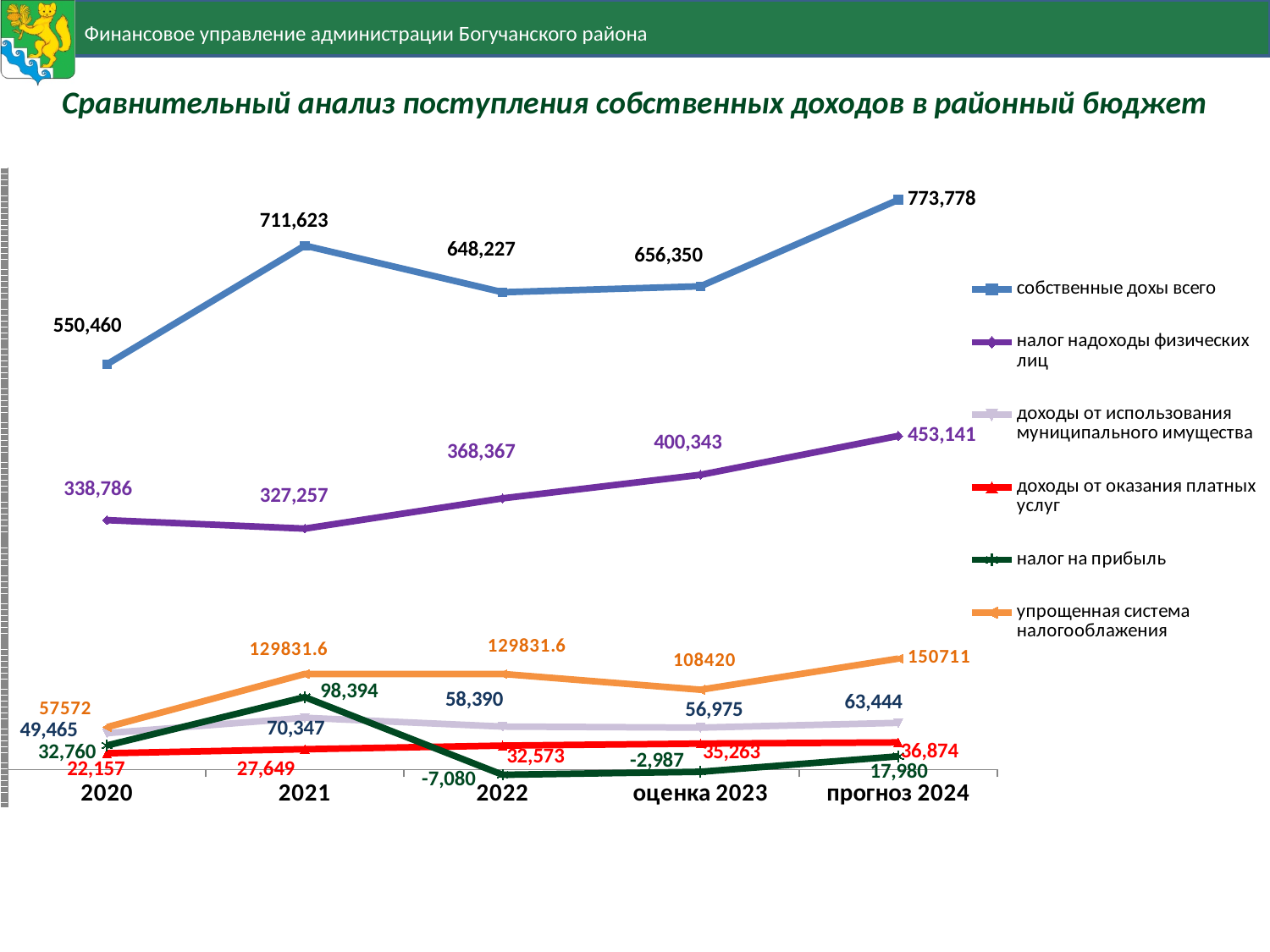

Сравнительный анализ поступления собственных доходов в районный бюджет

### Chart

| Category | собственные дохы всего | налог надоходы физических лиц | доходы от использования муниципального имущества | доходы от оказания платных услуг | налог на прибыль | упрощенная система налогооблажения |
|---|---|---|---|---|---|---|
| 2020 | 550460.0 | 338786.0 | 49465.0 | 22157.0 | 32760.0 | 57572.0 |
| 2021 | 711622.9 | 327257.1 | 70347.2 | 27649.0 | 98394.0 | 129831.6 |
| 2022 | 648227.0 | 368367.0 | 58390.0 | 32573.0 | -7080.0 | 129831.6 |
| оценка 2023 | 656350.0 | 400343.0 | 56975.0 | 35263.0 | -2987.0 | 108420.0 |
| прогноз 2024 | 773778.0 | 453141.0 | 63444.0 | 36874.0 | 17980.0 | 150711.0 |